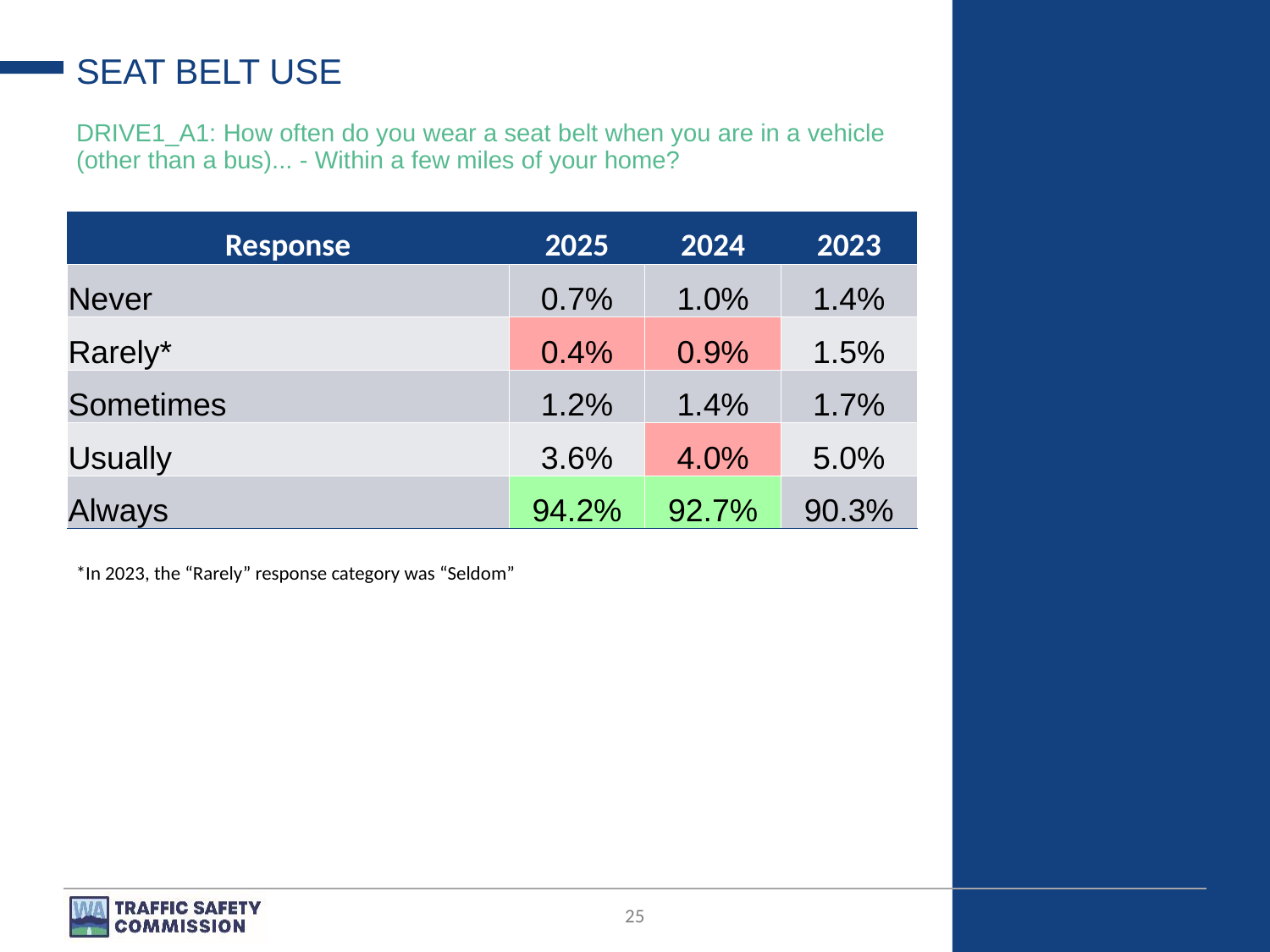

# SEAT BELT USE
DRIVE1_A1: How often do you wear a seat belt when you are in a vehicle (other than a bus)... - Within a few miles of your home?
| Response | 2025 | 2024 | 2023 |
| --- | --- | --- | --- |
| Never | 0.7% | 1.0% | 1.4% |
| Rarely\* | 0.4% | 0.9% | 1.5% |
| Sometimes | 1.2% | 1.4% | 1.7% |
| Usually | 3.6% | 4.0% | 5.0% |
| Always | 94.2% | 92.7% | 90.3% |
*In 2023, the “Rarely” response category was “Seldom”